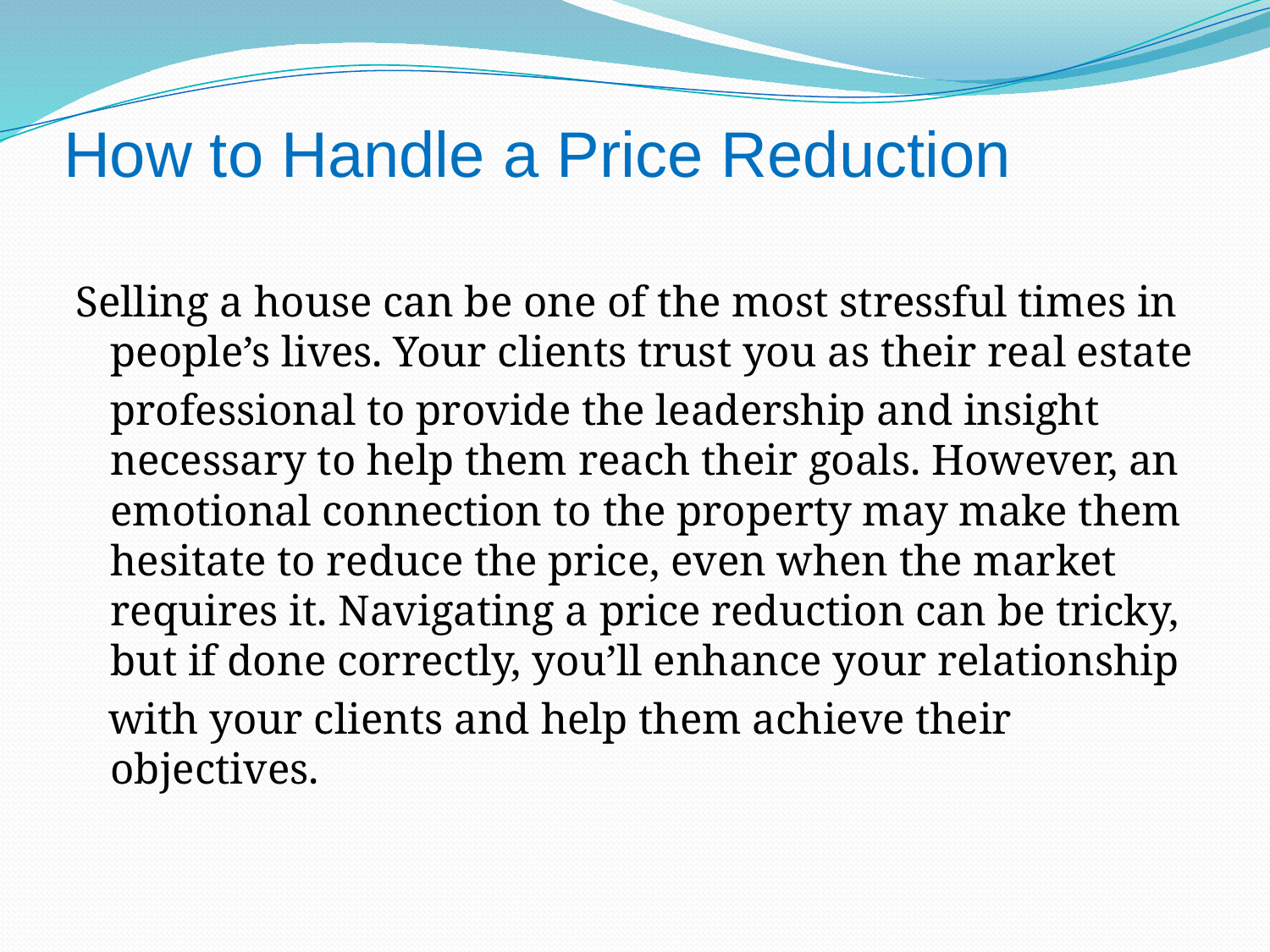

# How to Handle a Price Reduction
Selling a house can be one of the most stressful times in people’s lives. Your clients trust you as their real estate
	professional to provide the leadership and insight necessary to help them reach their goals. However, an emotional connection to the property may make them hesitate to reduce the price, even when the market requires it. Navigating a price reduction can be tricky, but if done correctly, you’ll enhance your relationship
   with your clients and help them achieve their objectives.